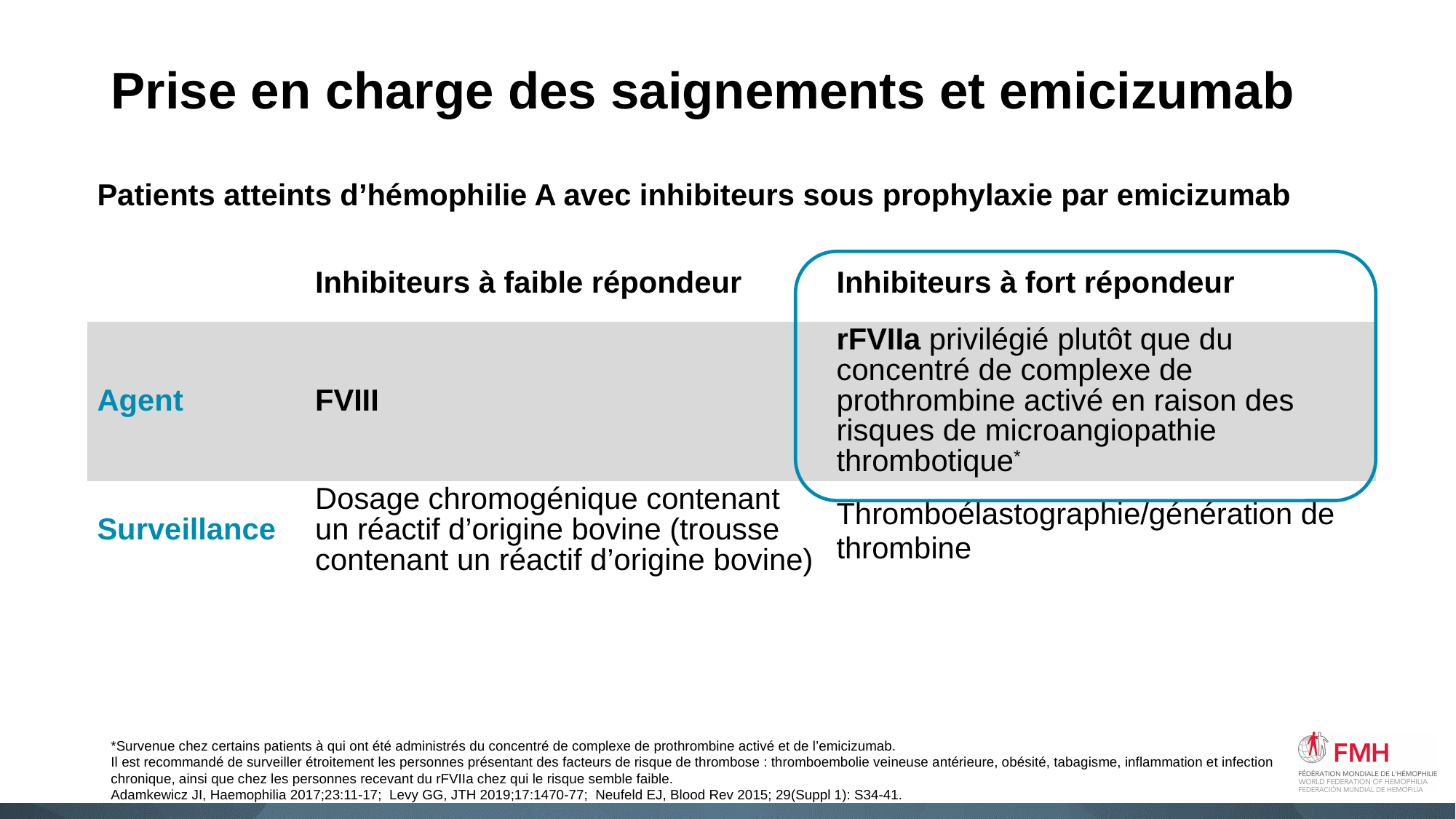

Prise en charge des saignements et emicizumab
#
| Patients atteints d’hémophilie A avec inhibiteurs sous prophylaxie par emicizumab |  |  |
| --- | --- | --- |
|  | Inhibiteurs à faible répondeur | Inhibiteurs à fort répondeur |
| Agent | FVIII | rFVIIa privilégié plutôt que du concentré de complexe de prothrombine activé en raison des risques de microangiopathie thrombotique\* |
| Surveillance | Dosage chromogénique contenant un réactif d’origine bovine (trousse contenant un réactif d’origine bovine) | Thromboélastographie/génération de thrombine |

*Survenue chez certains patients à qui ont été administrés du concentré de complexe de prothrombine activé et de l’emicizumab.
Il est recommandé de surveiller étroitement les personnes présentant des facteurs de risque de thrombose : thromboembolie veineuse antérieure, obésité, tabagisme, inflammation et infection chronique, ainsi que chez les personnes recevant du rFVIIa chez qui le risque semble faible.
Adamkewicz JI, Haemophilia 2017;23:11-17;  Levy GG, JTH 2019;17:1470-77;  Neufeld EJ, Blood Rev 2015; 29(Suppl 1): S34-41.